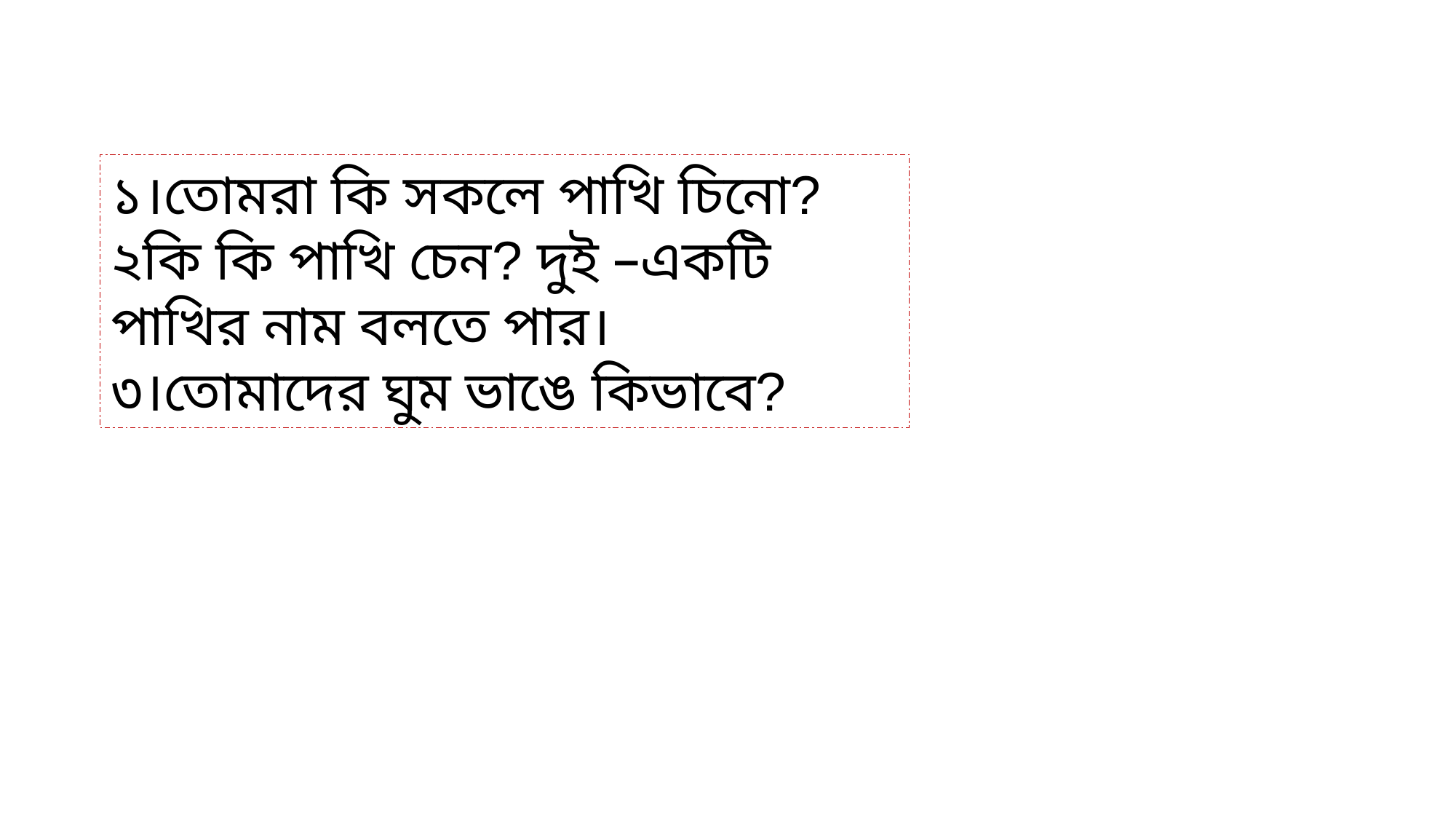

১।তোমরা কি সকলে পাখি চিনো?
২কি কি পাখি চেন? দুই –একটি পাখির নাম বলতে পার।
৩।তোমাদের ঘুম ভাঙে কিভাবে?